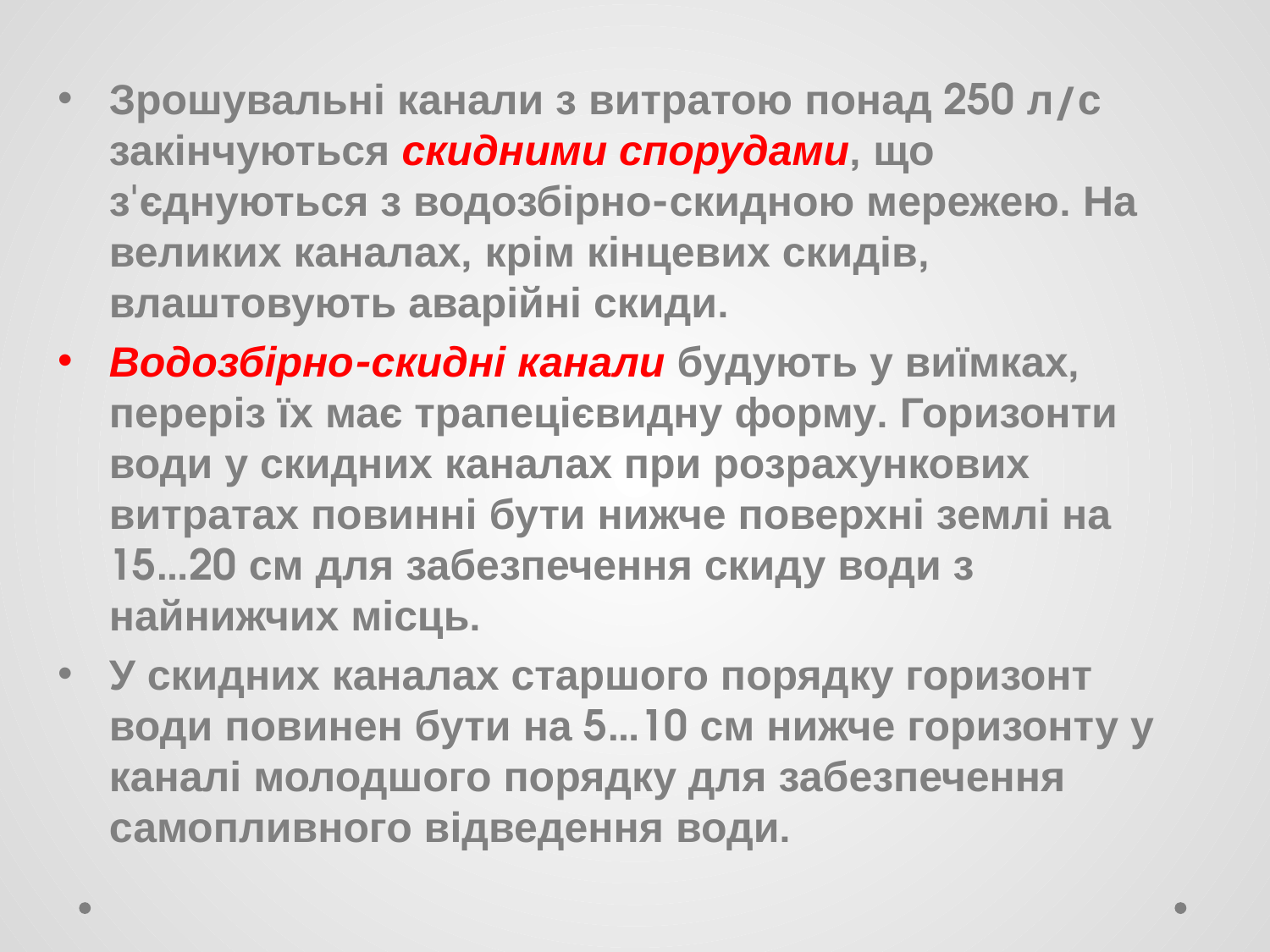

Зрошувальні канали з витратою понад 250 л/с закінчуються скидними спорудами, що з'єднуються з водозбірно-скидною мережею. На великих каналах, крім кінцевих скидів, влаштовують аварійні скиди.
Водозбірно-скидні канали будують у виїмках, переріз їх має трапецієвидну форму. Горизонти води у скидних каналах при розрахункових витратах повинні бути нижче поверхні землі на 15…20 см для забезпечення скиду води з найнижчих місць.
У скидних каналах старшого порядку горизонт води повинен бути на 5…10 см нижче горизонту у каналі молодшого порядку для забезпечення самопливного відведення води.